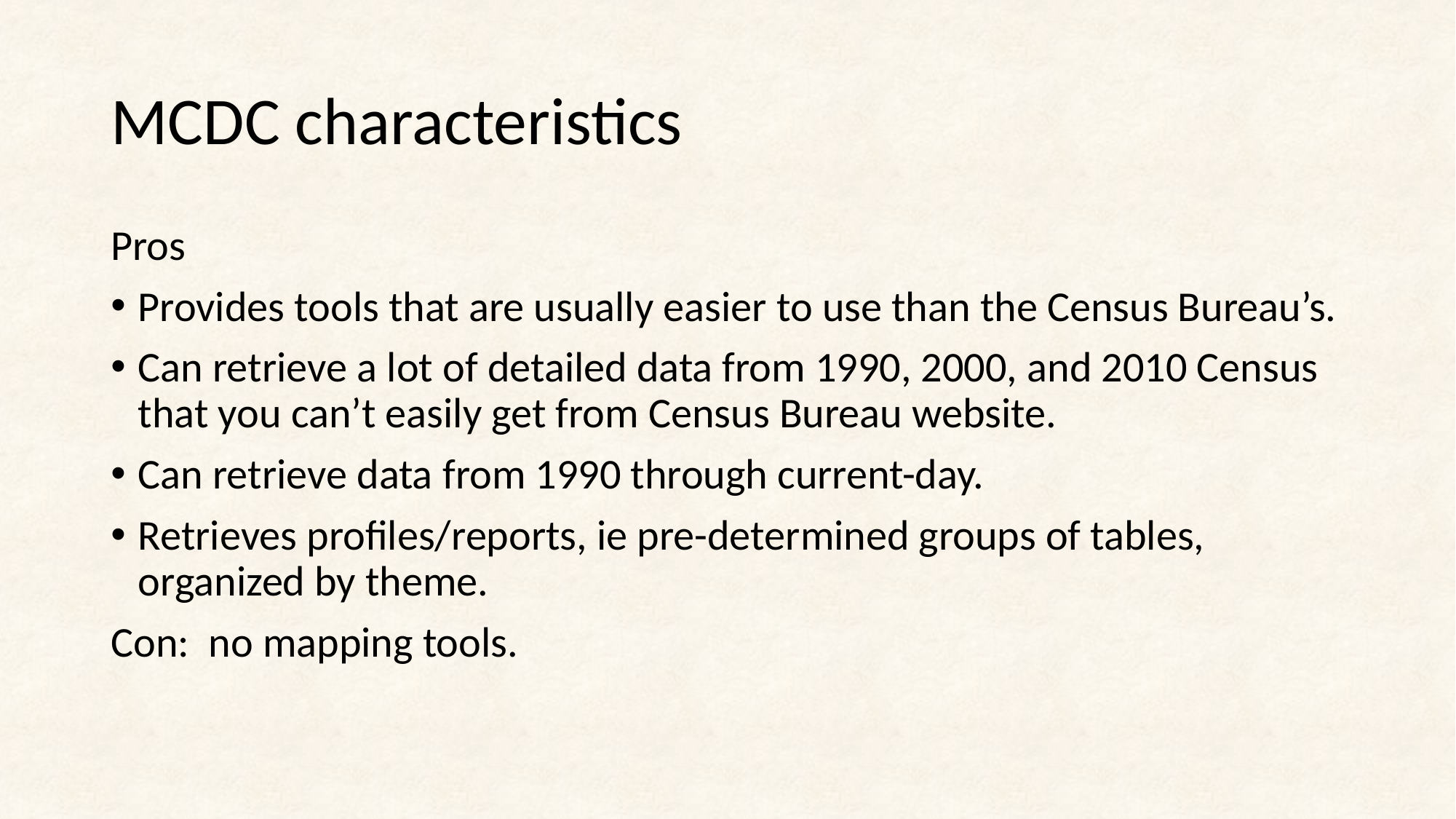

# MCDC characteristics
Pros
Provides tools that are usually easier to use than the Census Bureau’s.
Can retrieve a lot of detailed data from 1990, 2000, and 2010 Census that you can’t easily get from Census Bureau website.
Can retrieve data from 1990 through current-day.
Retrieves profiles/reports, ie pre-determined groups of tables, organized by theme.
Con:  no mapping tools.